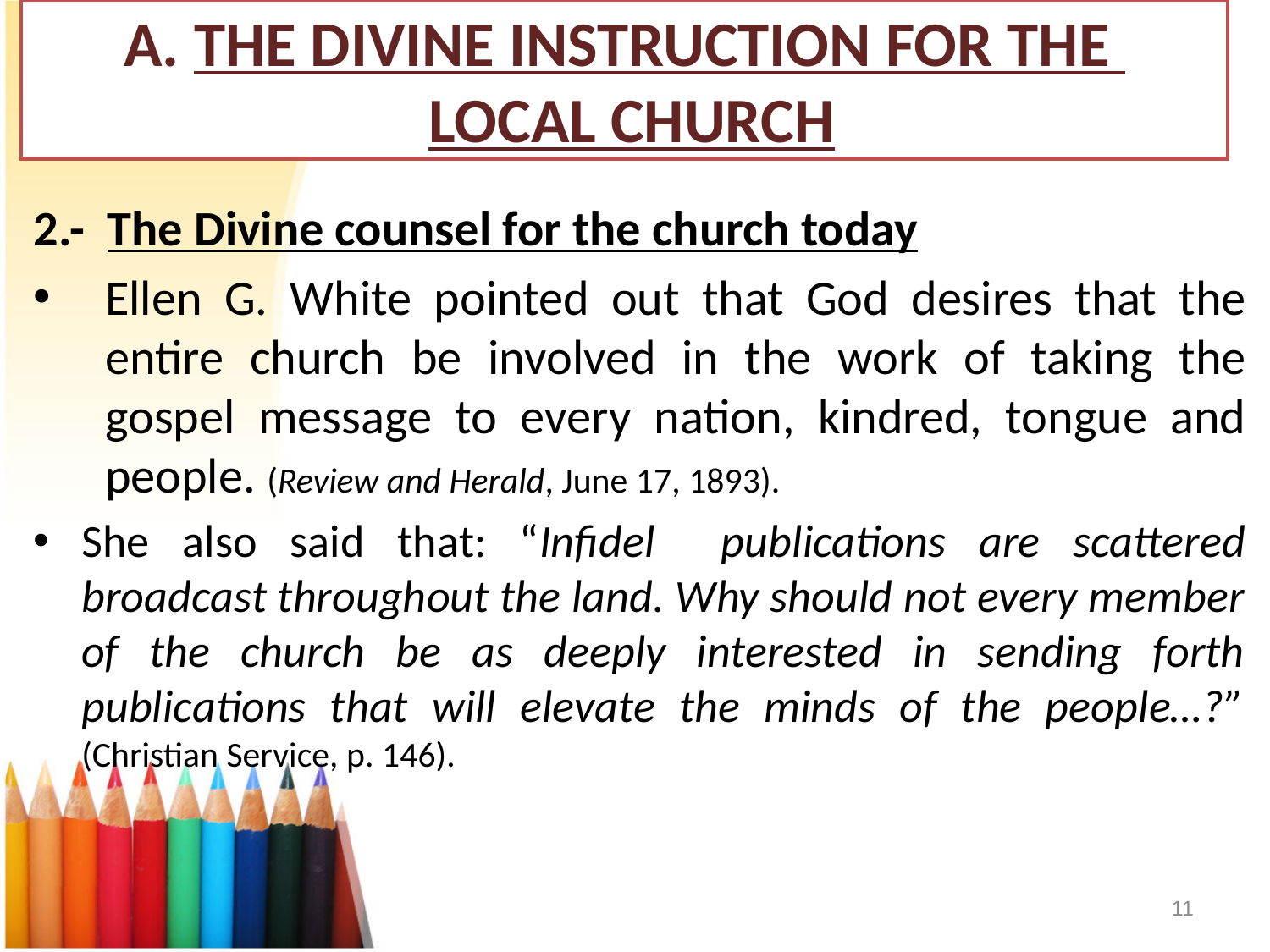

# A. THE DIVINE INSTRUCTION FOR THE LOCAL CHURCH
2.-  The Divine counsel for the church today
Ellen G. White pointed out that God desires that the entire church be involved in the work of taking the gospel message to every nation, kindred, tongue and people. (Review and Herald, June 17, 1893).
She also said that: “Infidel  publications are scattered broadcast throughout the land. Why should not every member of the church be as deeply interested in sending forth publications that will elevate the minds of the people…?” (Christian Service, p. 146).
11